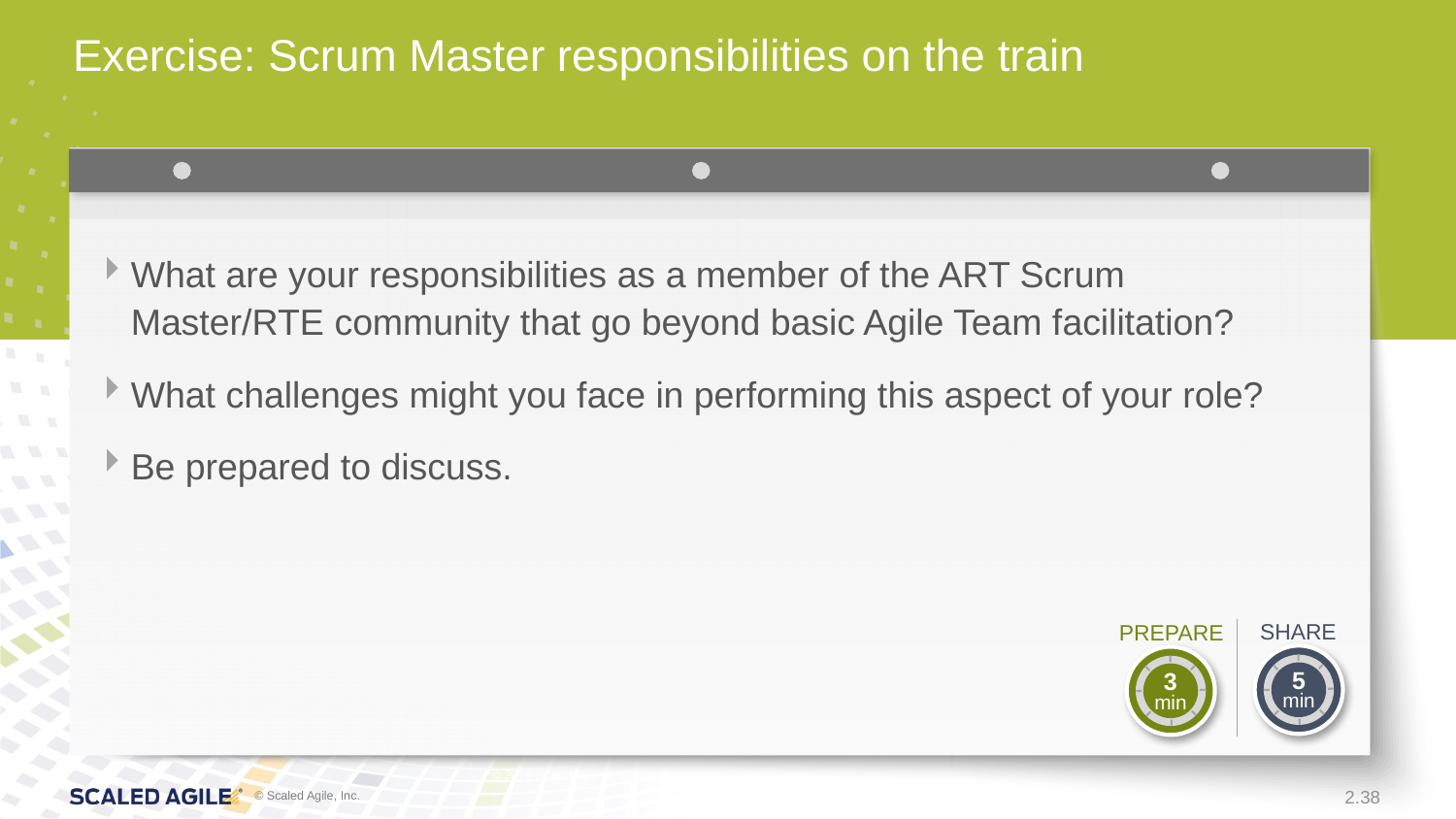

# Exercise: Scrum Master responsibilities on the train
What are your responsibilities as a member of the ART Scrum Master/RTE community that go beyond basic Agile Team facilitation?
What challenges might you face in performing this aspect of your role?
Be prepared to discuss.
SHARE
PREPARE

5
min
3
min